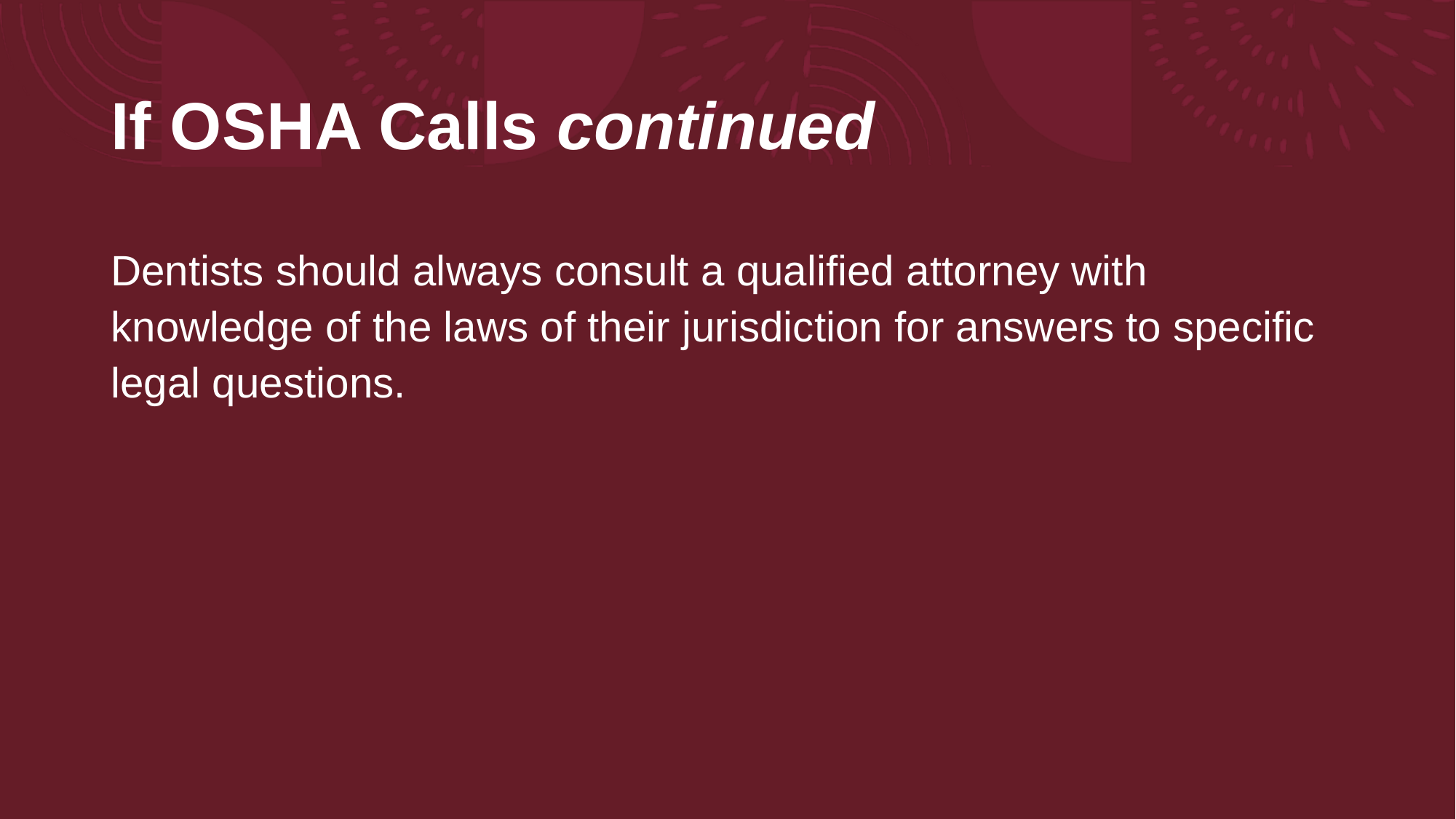

# If OSHA Calls continued
Dentists should always consult a qualified attorney with knowledge of the laws of their jurisdiction for answers to specific legal questions.